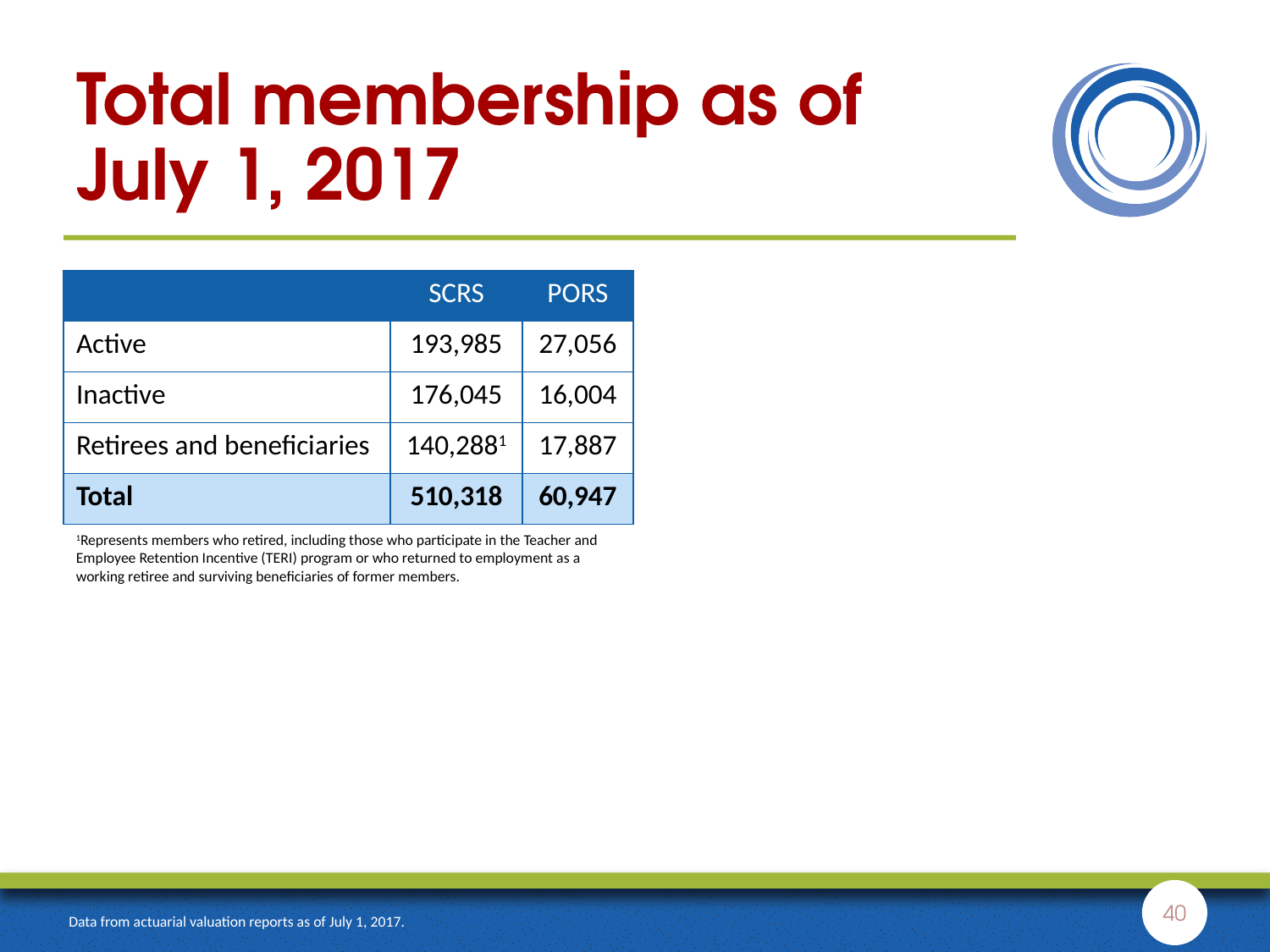

# Total membership as of July 1, 2017
|  | SCRS | PORS |
| --- | --- | --- |
| Active | 193,985 | 27,056 |
| Inactive | 176,045 | 16,004 |
| Retirees and beneficiaries | 140,2881 | 17,887 |
| Total | 510,318 | 60,947 |
1Represents members who retired, including those who participate in the Teacher and Employee Retention Incentive (TERI) program or who returned to employment as a working retiree and surviving beneficiaries of former members.
40
Data from actuarial valuation reports as of July 1, 2017.